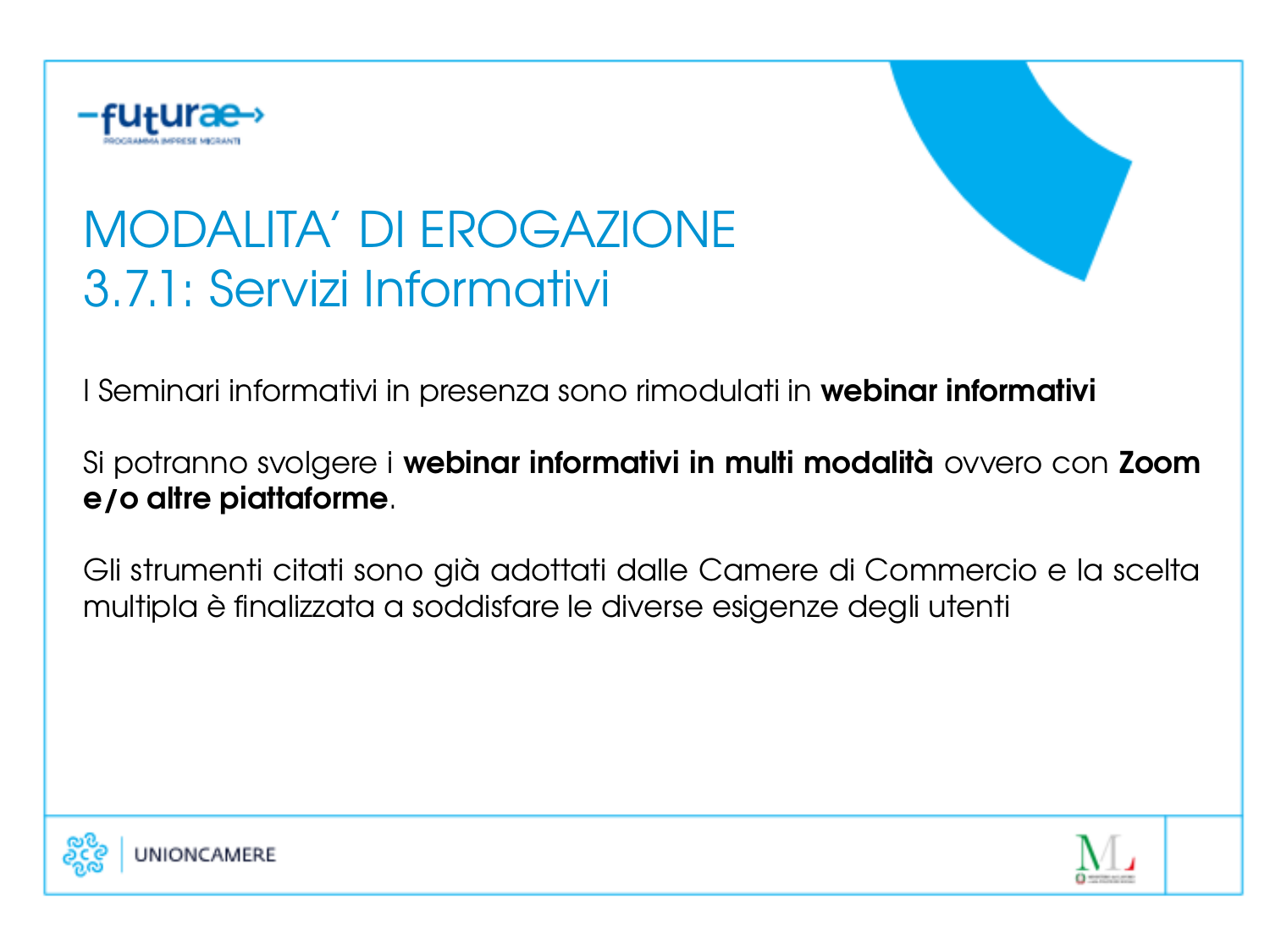

MODALITA’ DI EROGAZIONE
3.7.1: Servizi Informativi
I Seminari informativi in presenza sono rimodulati in webinar informativi

Si potranno svolgere i webinar informativi in multi modalità ovvero con Zoom e/o altre piattaforme.

Gli strumenti citati sono già adottati dalle Camere di Commercio e la scelta multipla è finalizzata a soddisfare le diverse esigenze degli utenti